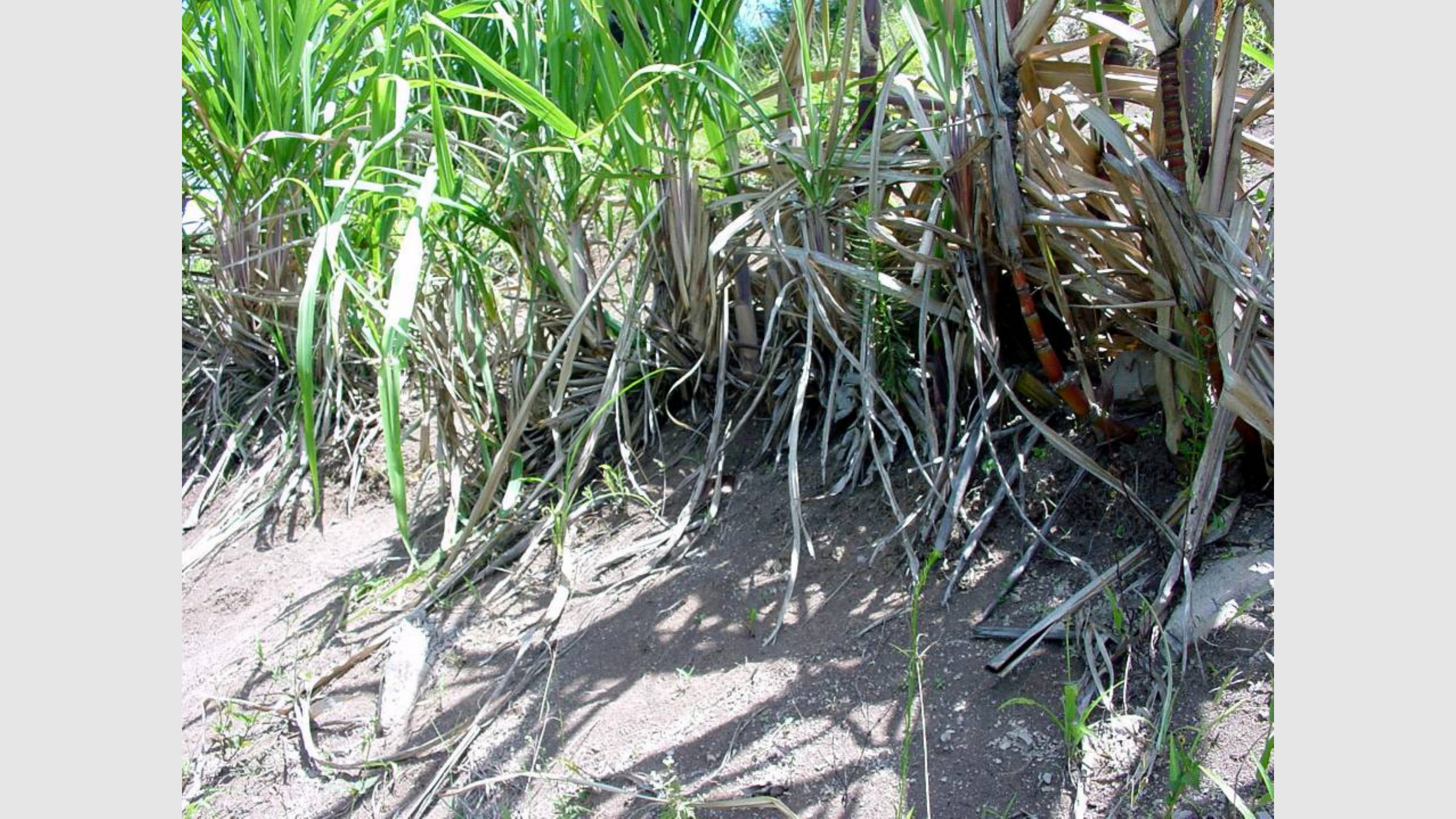

Id. L’érosion aratoire provoque ici un début d’affouillement et, en l’absence d’un filtre, le ruissellement passe entre les touffes.